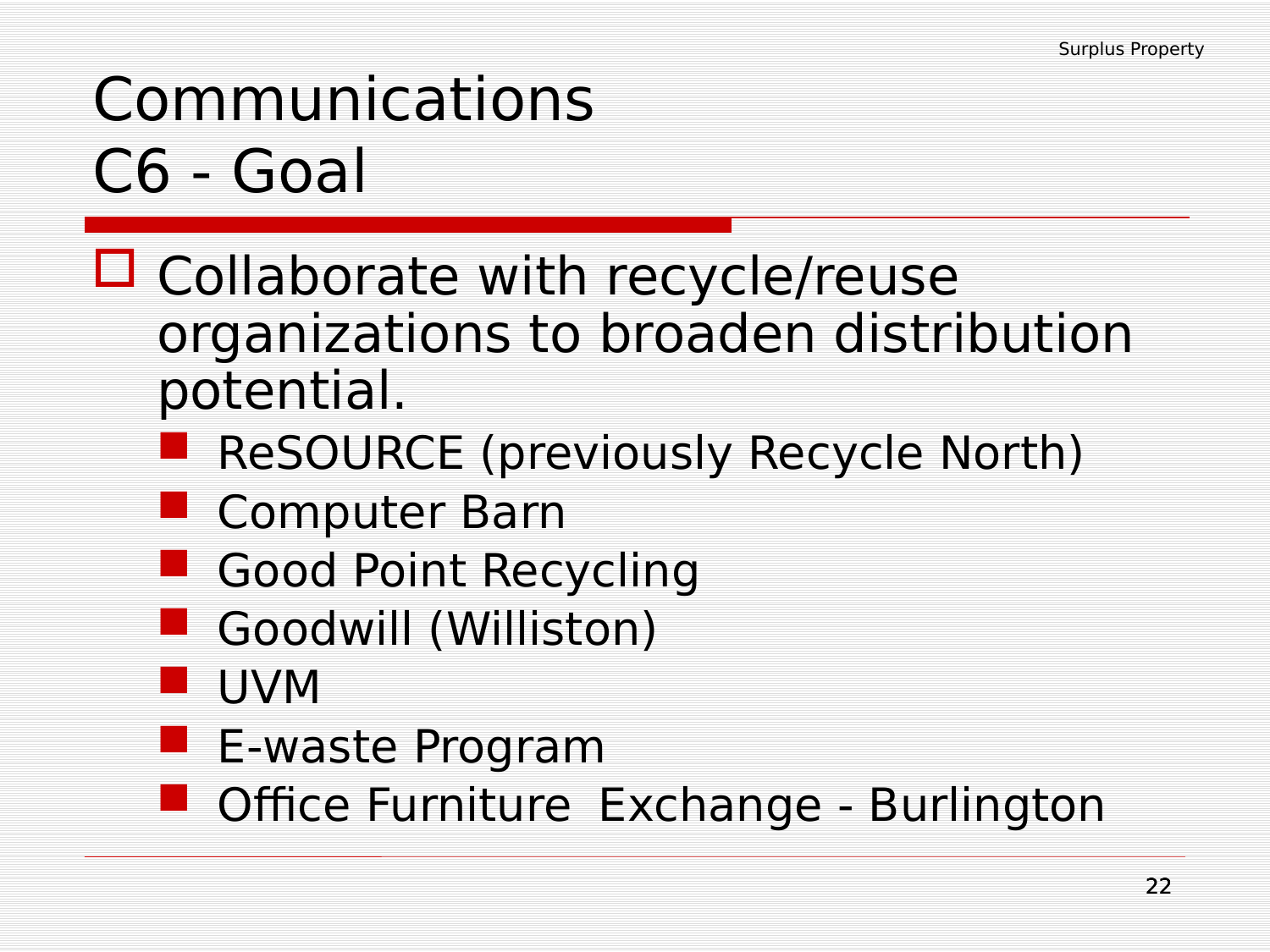

Surplus Property
# Communications C6 - Goal
Collaborate with recycle/reuse organizations to broaden distribution  potential.
ReSOURCE (previously Recycle North)
Computer Barn
Good Point Recycling
Goodwill (Williston)
UVM
E-waste Program
Office Furniture 	Exchange - Burlington

22
22
22